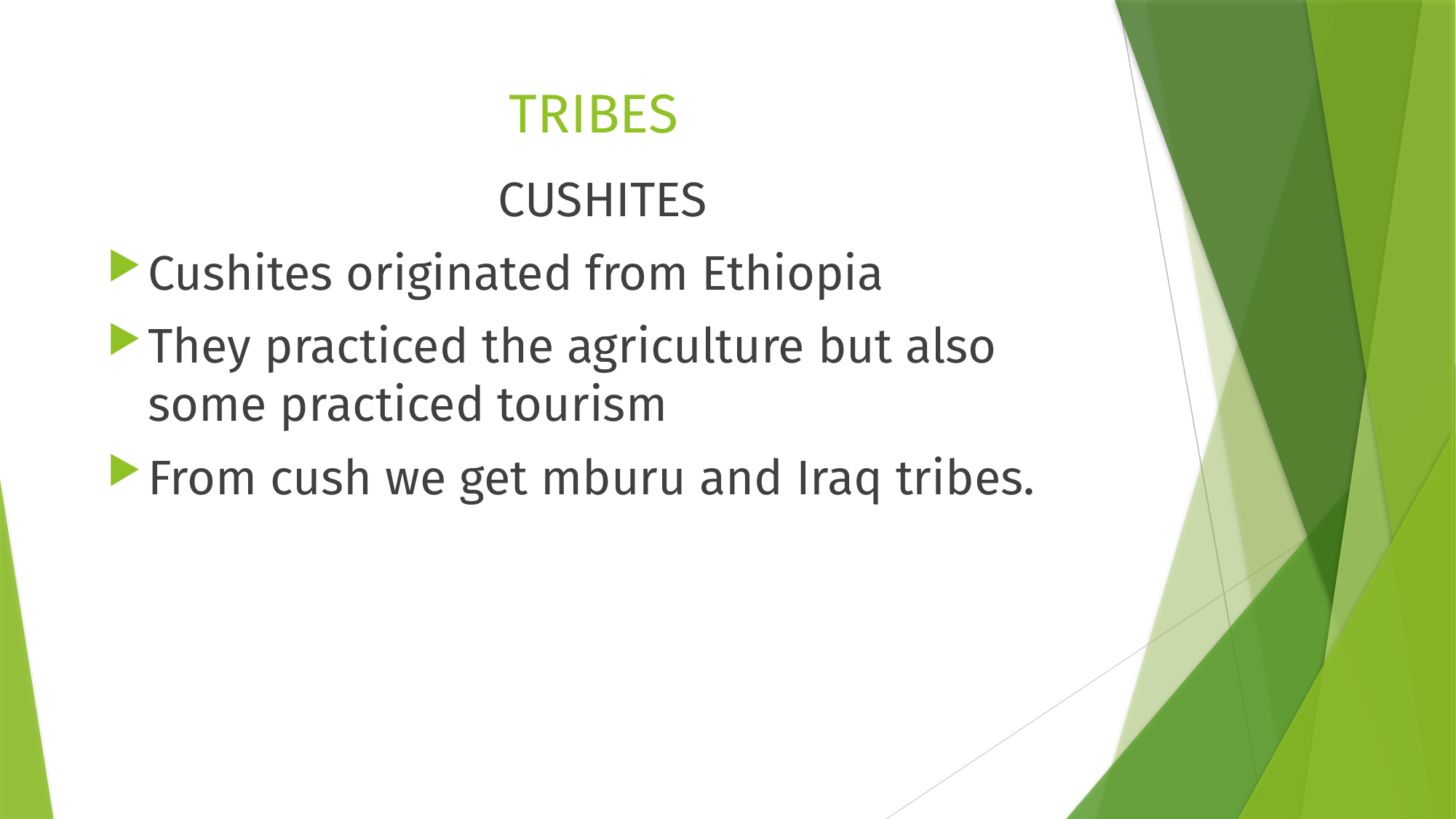

# TRIBES
CUSHITES
Cushites originated from Ethiopia
They practiced the agriculture but also some practiced tourism
From cush we get mburu and Iraq tribes.